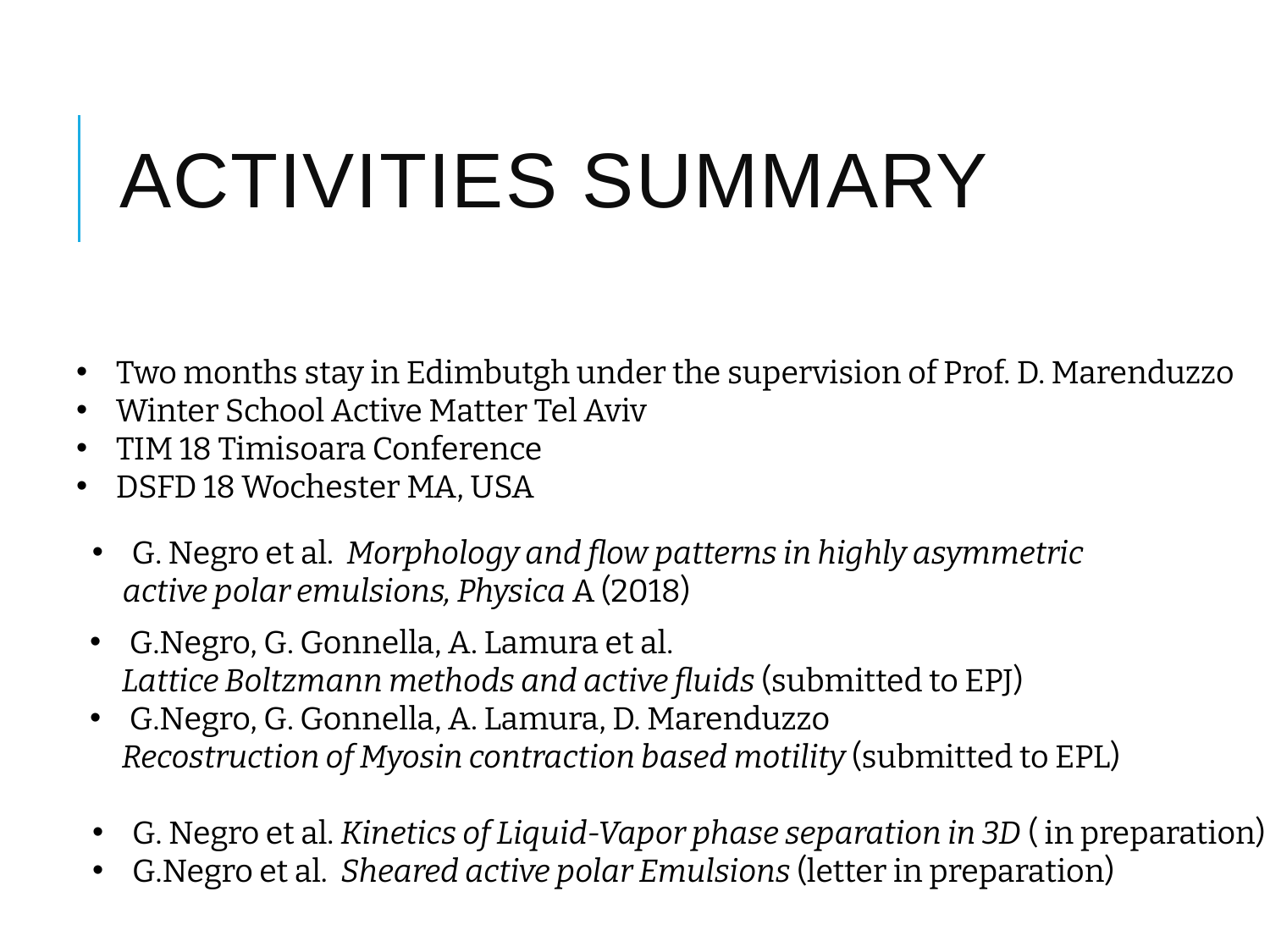

# Activities summary
Two months stay in Edimbutgh under the supervision of Prof. D. Marenduzzo
Winter School Active Matter Tel Aviv
TIM 18 Timisoara Conference
DSFD 18 Wochester MA, USA

G. Negro et al.  Morphology and flow patterns in highly asymmetric
     active polar emulsions, Physica A (2018)

G.Negro, G. Gonnella, A. Lamura et al.
     Lattice Boltzmann methods and active fluids (submitted to EPJ)
G.Negro, G. Gonnella, A. Lamura, D. Marenduzzo
     Recostruction of Myosin contraction based motility (submitted to EPL)

G. Negro et al. Kinetics of Liquid-Vapor phase separation in 3D ( in preparation)
G.Negro et al.  Sheared active polar Emulsions (letter in preparation)